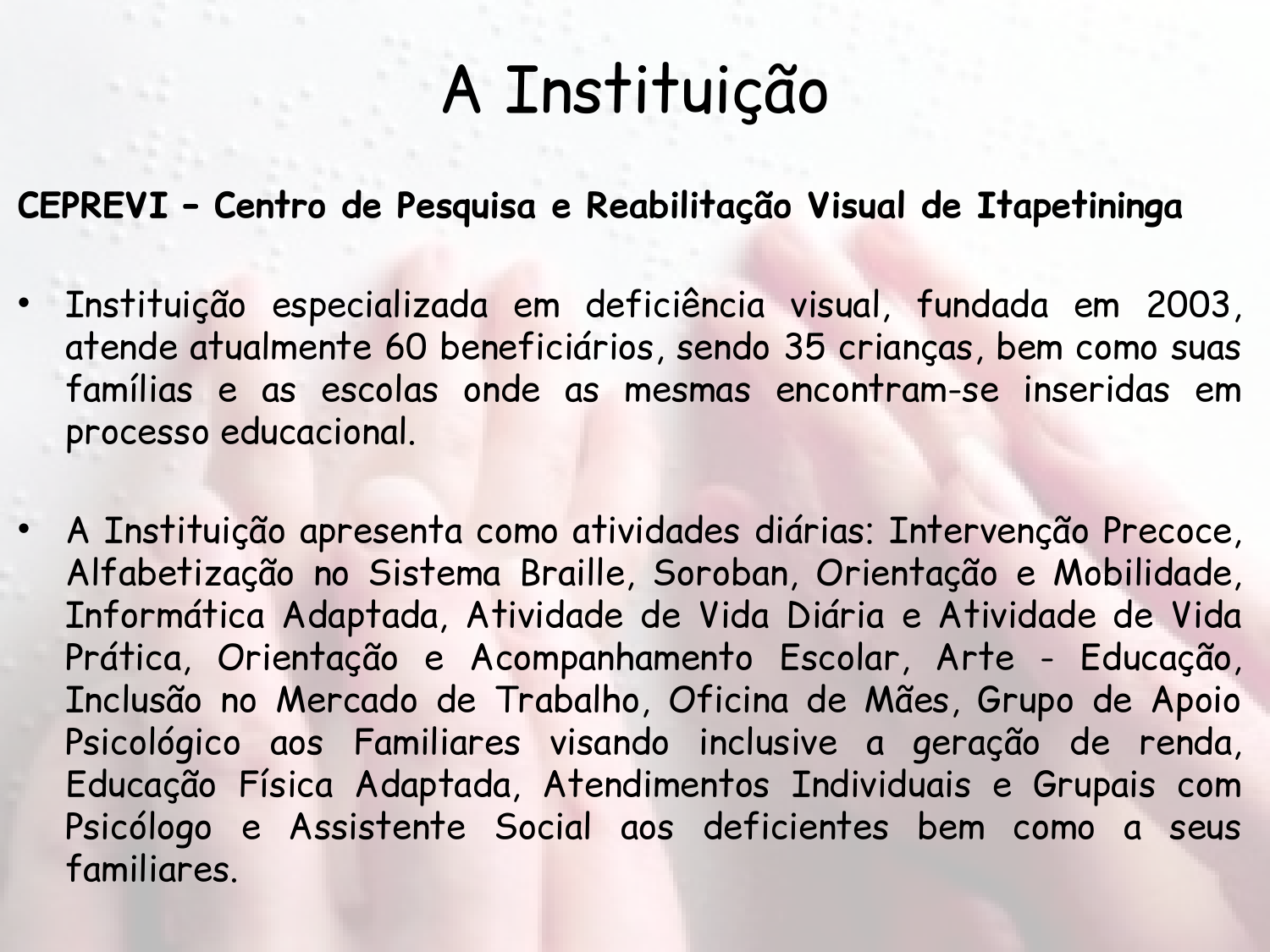

# A Instituição
CEPREVI – Centro de Pesquisa e Reabilitação Visual de Itapetininga

Instituição especializada em deficiência visual, fundada em 2003, atende atualmente 60 beneficiários, sendo 35 crianças, bem como suas famílias e as escolas onde as mesmas encontram-se inseridas em processo educacional.

A Instituição apresenta como atividades diárias: Intervenção Precoce, Alfabetização no Sistema Braille, Soroban, Orientação e Mobilidade, Informática Adaptada, Atividade de Vida Diária e Atividade de Vida Prática, Orientação e Acompanhamento Escolar, Arte - Educação, Inclusão no Mercado de Trabalho, Oficina de Mães, Grupo de Apoio Psicológico aos Familiares visando inclusive a geração de renda, Educação Física Adaptada, Atendimentos Individuais e Grupais com Psicólogo e Assistente Social aos deficientes bem como a seus familiares.